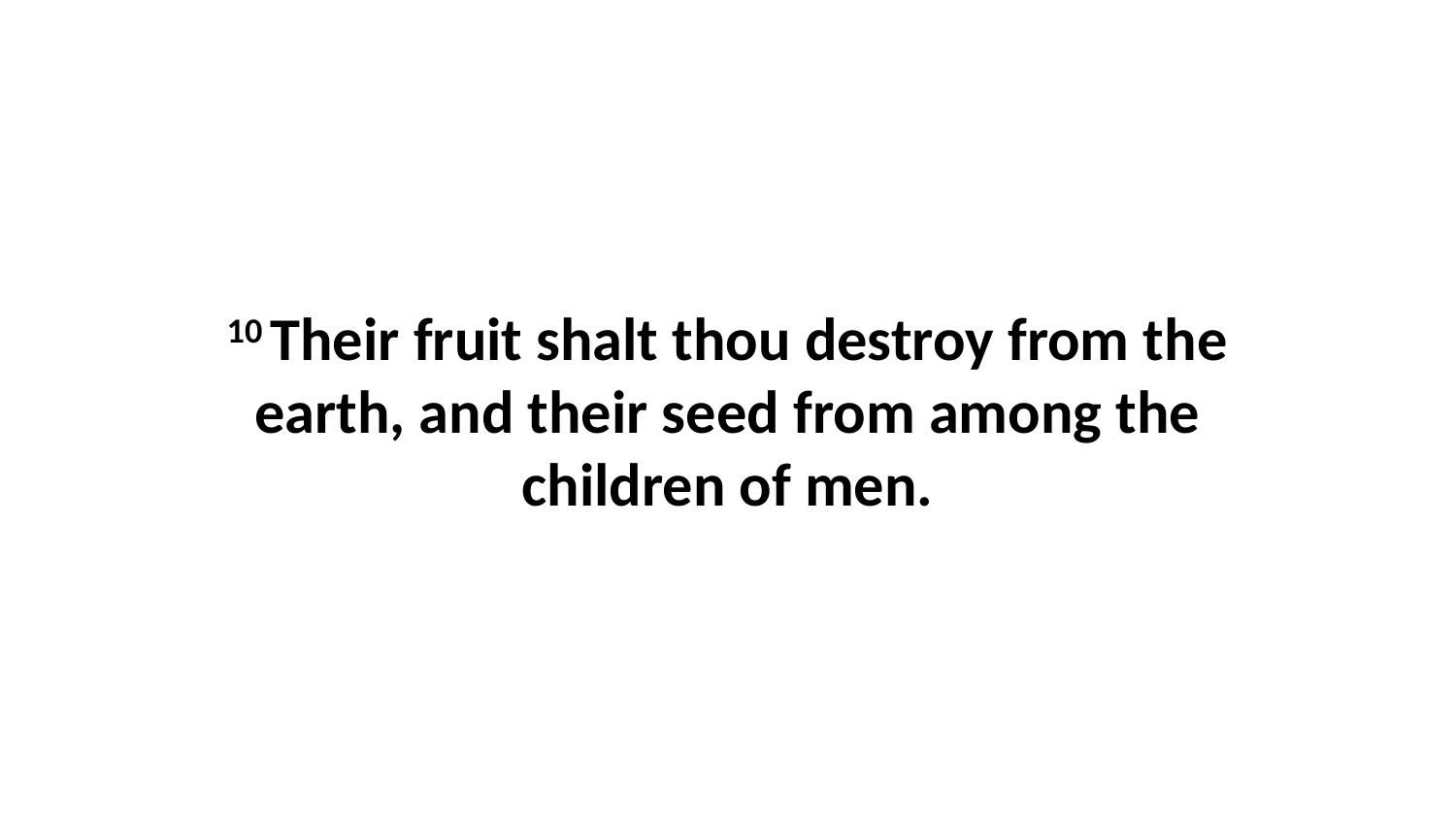

10 Their fruit shalt thou destroy from the earth, and their seed from among the children of men.